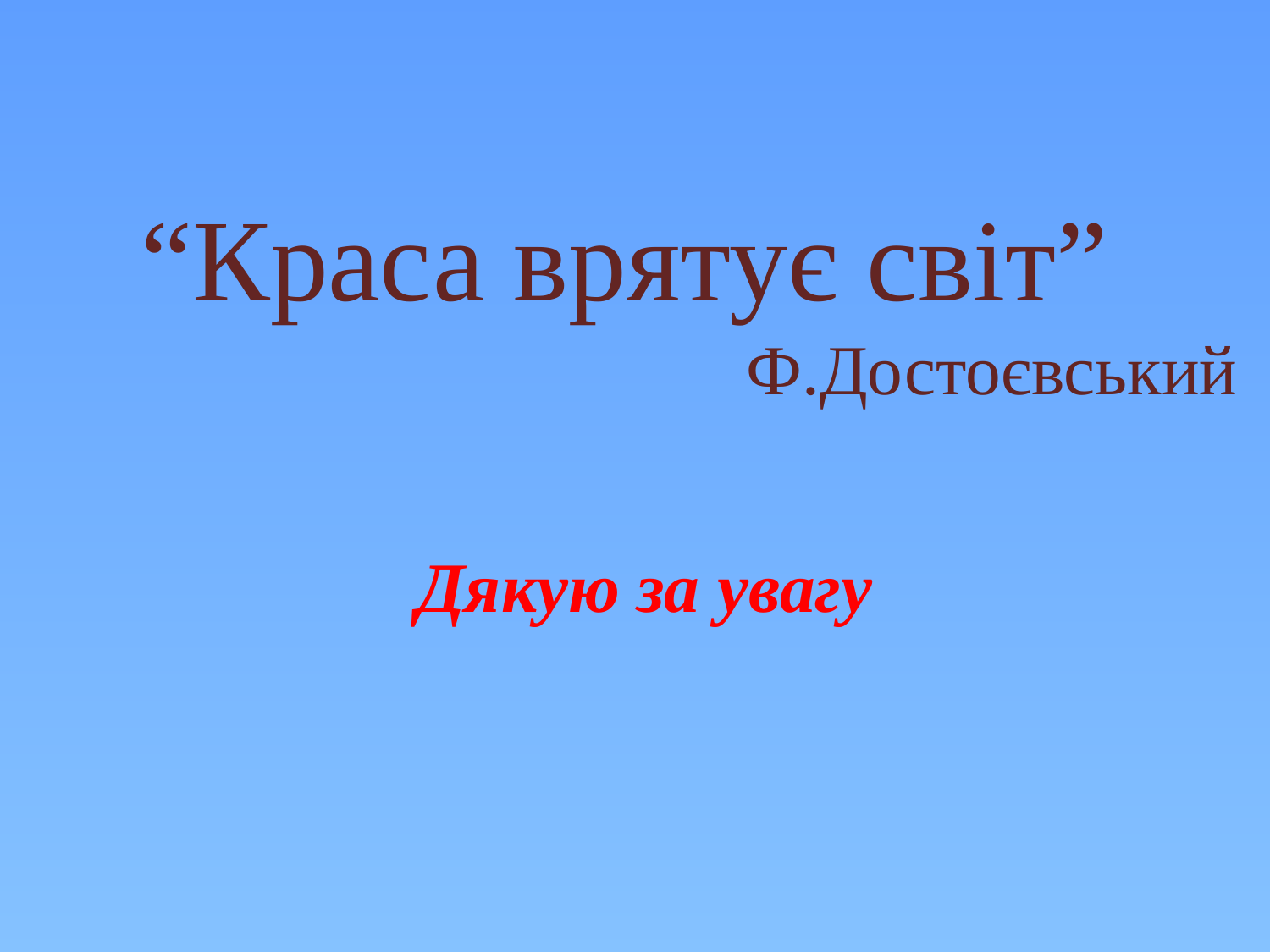

“Краса врятує світ”
Ф.Достоєвський
Дякую за увагу